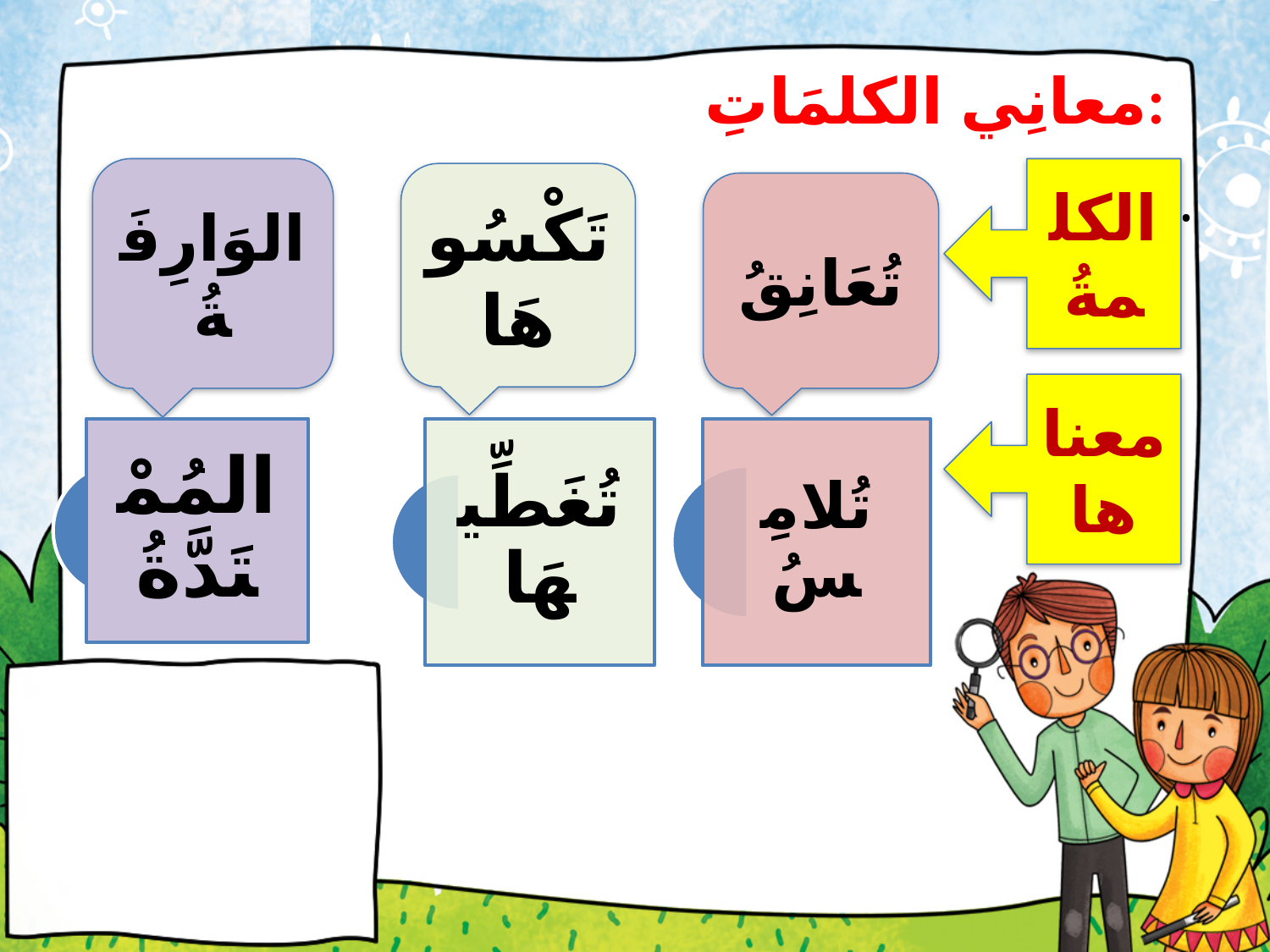

# معانِي الكلمَاتِ:
.
الوَارِفَةُ
الكلمةُ
تَكْسُوهَا
تُعَانِقُ
معناها

تُغَطِّيهَا
تُلامِسُ

المُمْتَدَّةُ